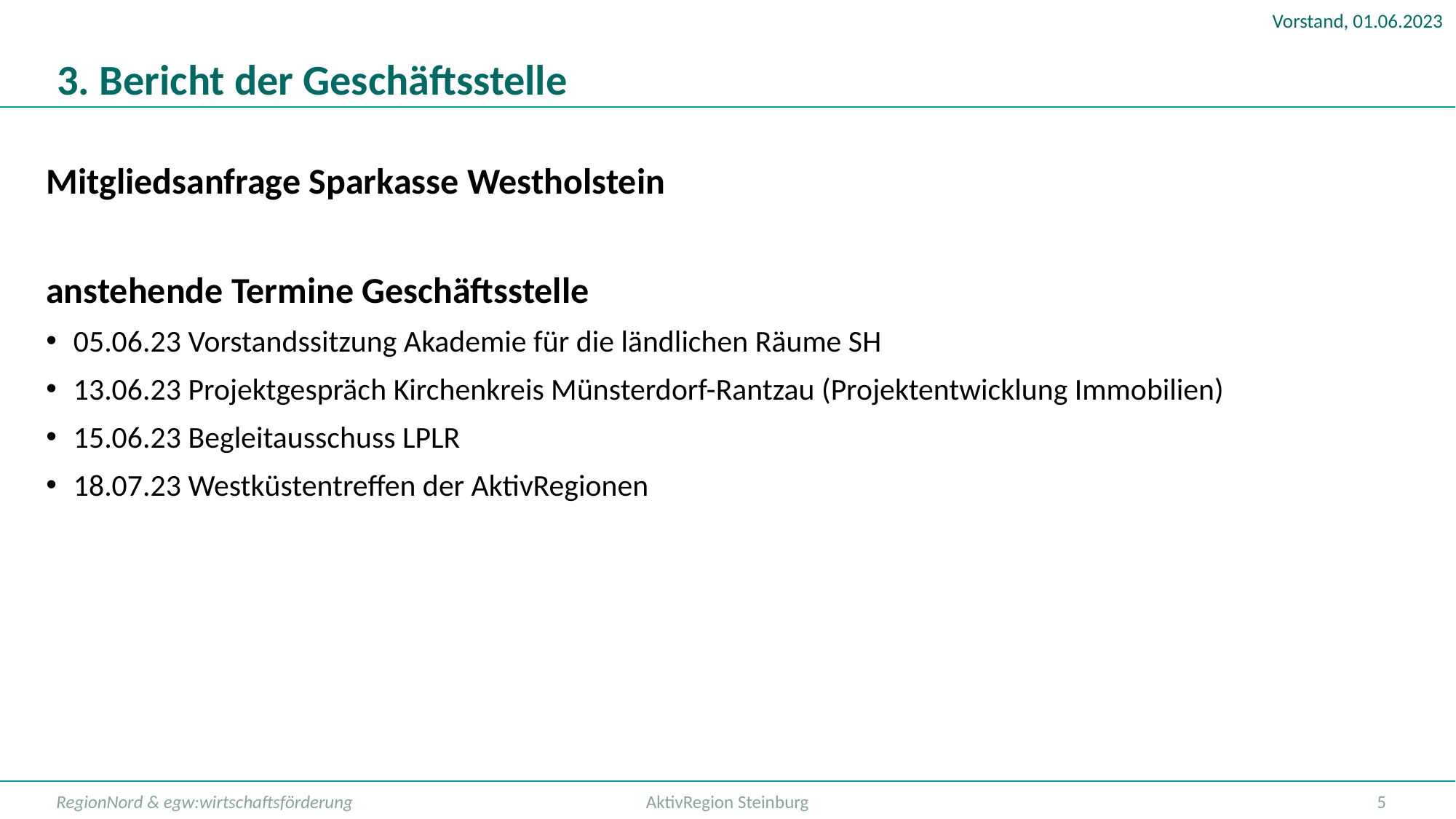

# 3. Bericht der Geschäftsstelle
Mitgliedsanfrage Sparkasse Westholstein

anstehende Termine Geschäftsstelle
05.06.23 Vorstandssitzung Akademie für die ländlichen Räume SH
13.06.23 Projektgespräch Kirchenkreis Münsterdorf-Rantzau (Projektentwicklung Immobilien)
15.06.23 Begleitausschuss LPLR
18.07.23 Westküstentreffen der AktivRegionen
RegionNord & egw:wirtschaftsförderung
AktivRegion Steinburg
5